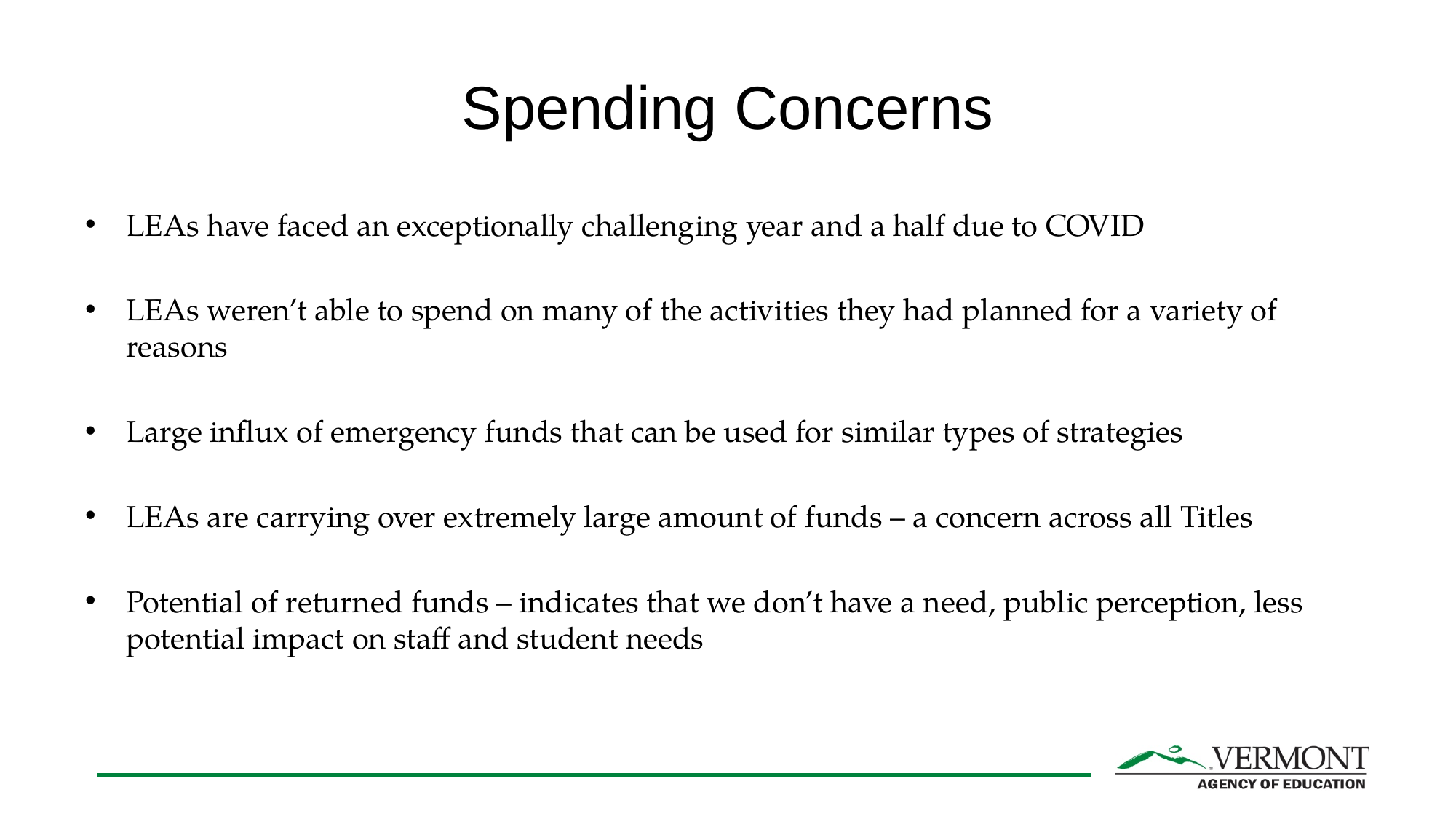

# Spending Concerns
LEAs have faced an exceptionally challenging year and a half due to COVID

LEAs weren’t able to spend on many of the activities they had planned for a variety of reasons

Large influx of emergency funds that can be used for similar types of strategies

LEAs are carrying over extremely large amount of funds – a concern across all Titles

Potential of returned funds – indicates that we don’t have a need, public perception, less potential impact on staff and student needs